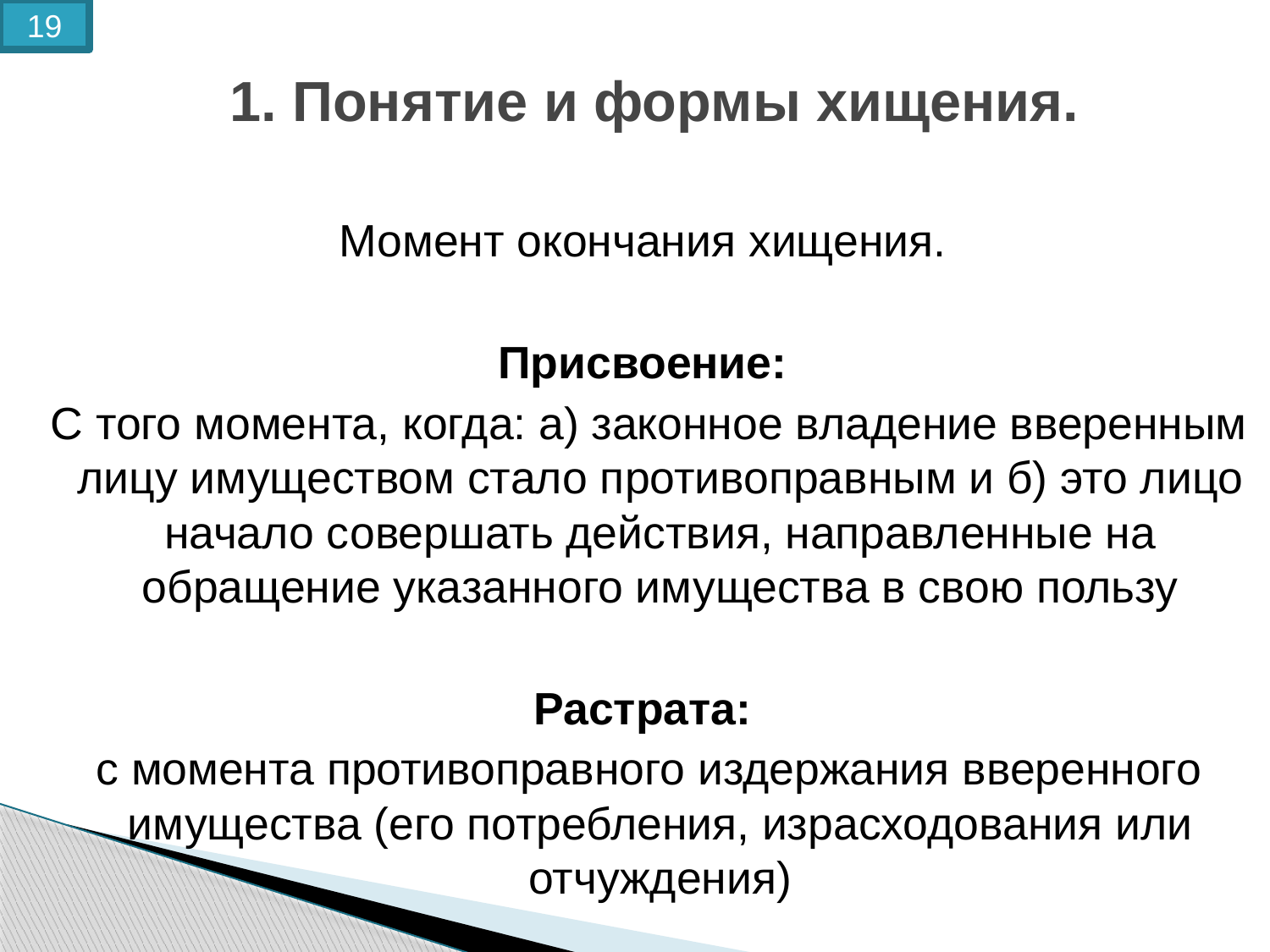

19
# 1. Понятие и формы хищения.
Момент окончания хищения.

Присвоение:
 С того момента, когда: а) законное владение вверенным лицу имуществом стало противоправным и б) это лицо начало совершать действия, направленные на обращение указанного имущества в свою пользу

Растрата:
 с момента противоправного издержания вверенного имущества (его потребления, израсходования или отчуждения)